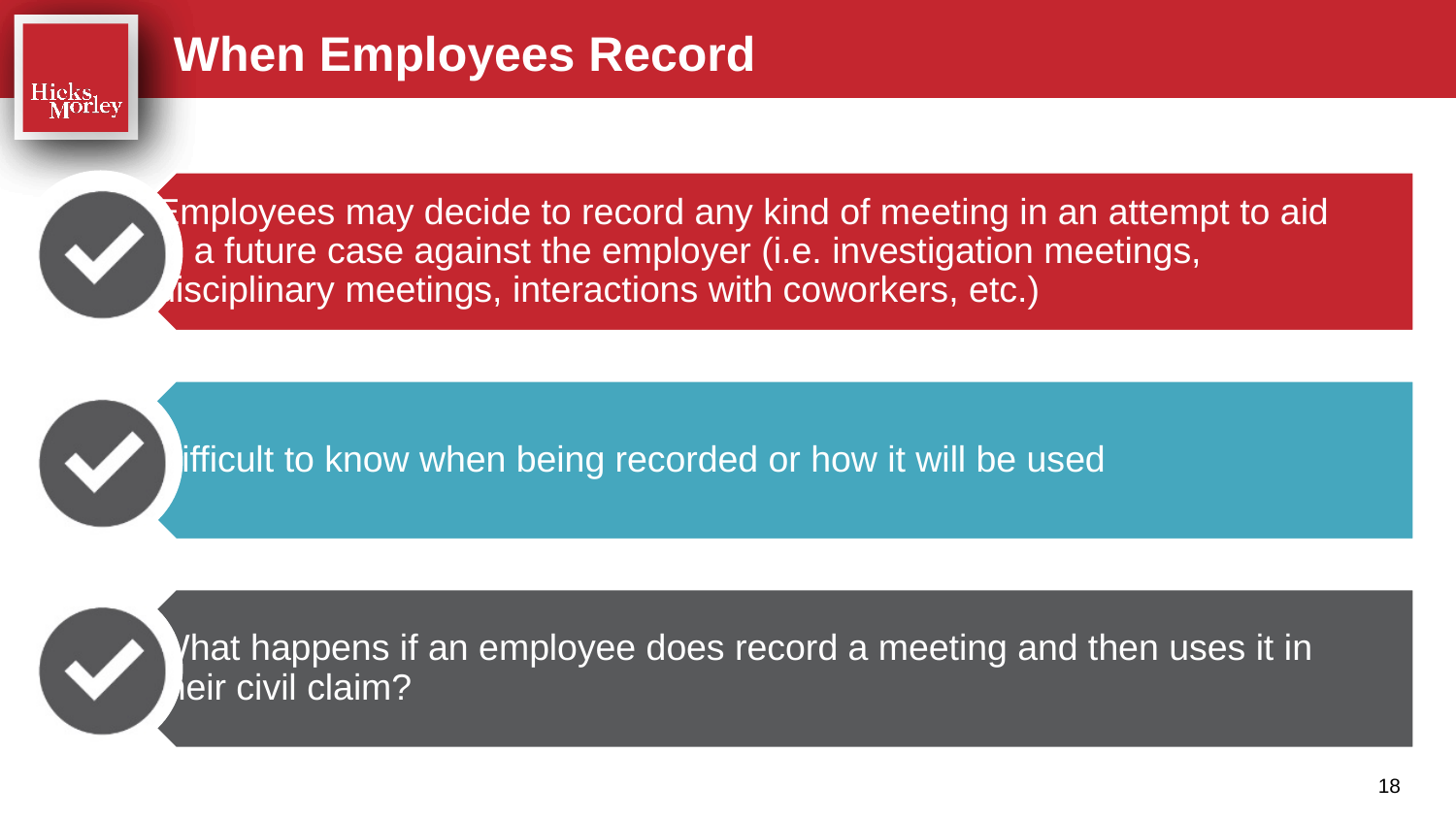

When Employees Record
Employees may decide to record any kind of meeting in an attempt to aid in a future case against the employer (i.e. investigation meetings, disciplinary meetings, interactions with coworkers, etc.)

Difficult to know when being recorded or how it will be used

What happens if an employee does record a meeting and then uses it in their civil claim?

18